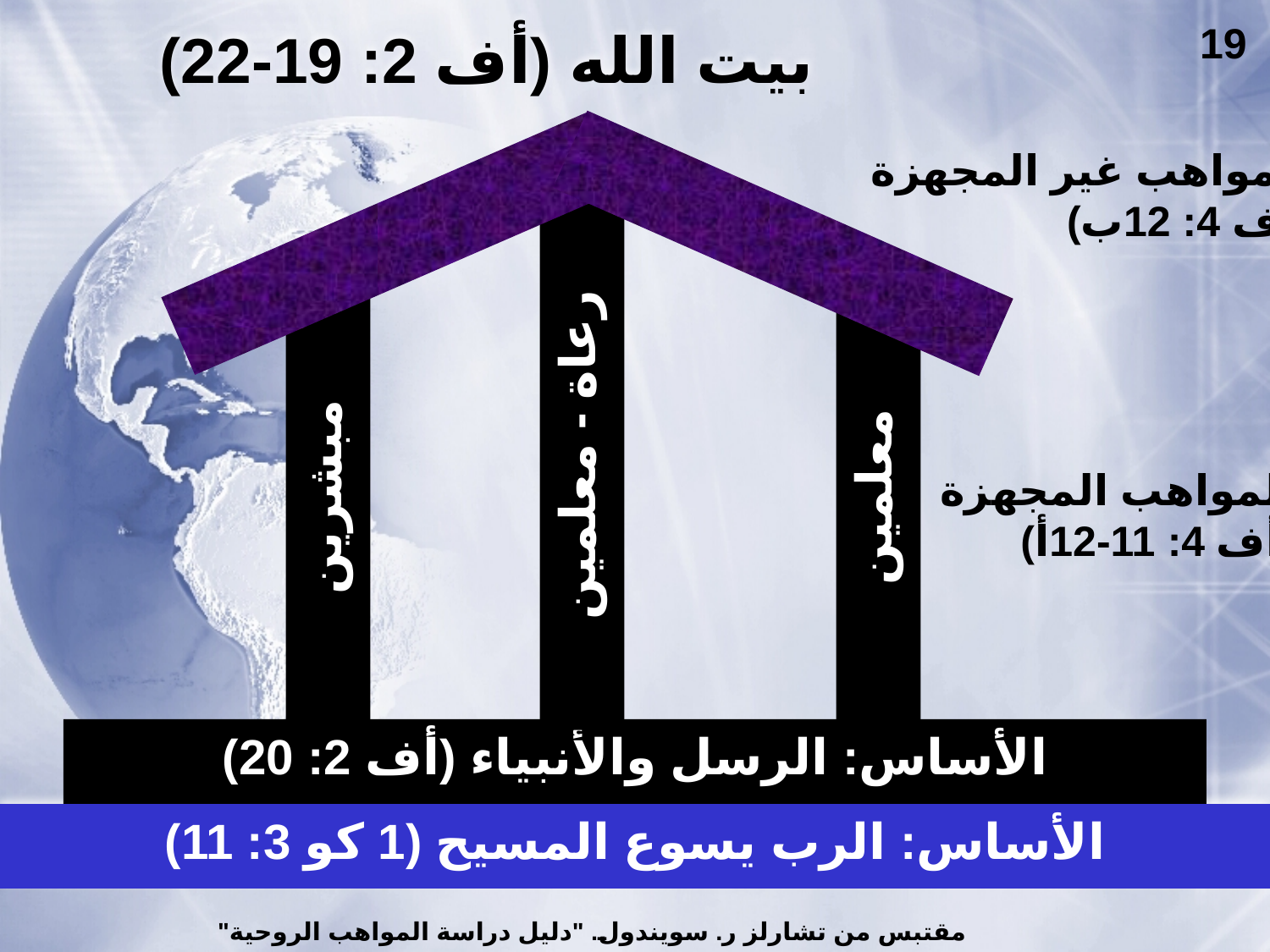

# بيت الله (أف 2: 19-22)
19
المواهب غير المجهزة
 (أف 4: 12ب)

رعاة - معلمين
مبشرين
معلمين
المواهب المجهزة
(أف 4: 11-12أ)
الأساس: الرسل والأنبياء (أف 2: 20)
الأساس: الرب يسوع المسيح (1 كو 3: 11)
مقتبس من تشارلز ر. سويندول. "دليل دراسة المواهب الروحية"